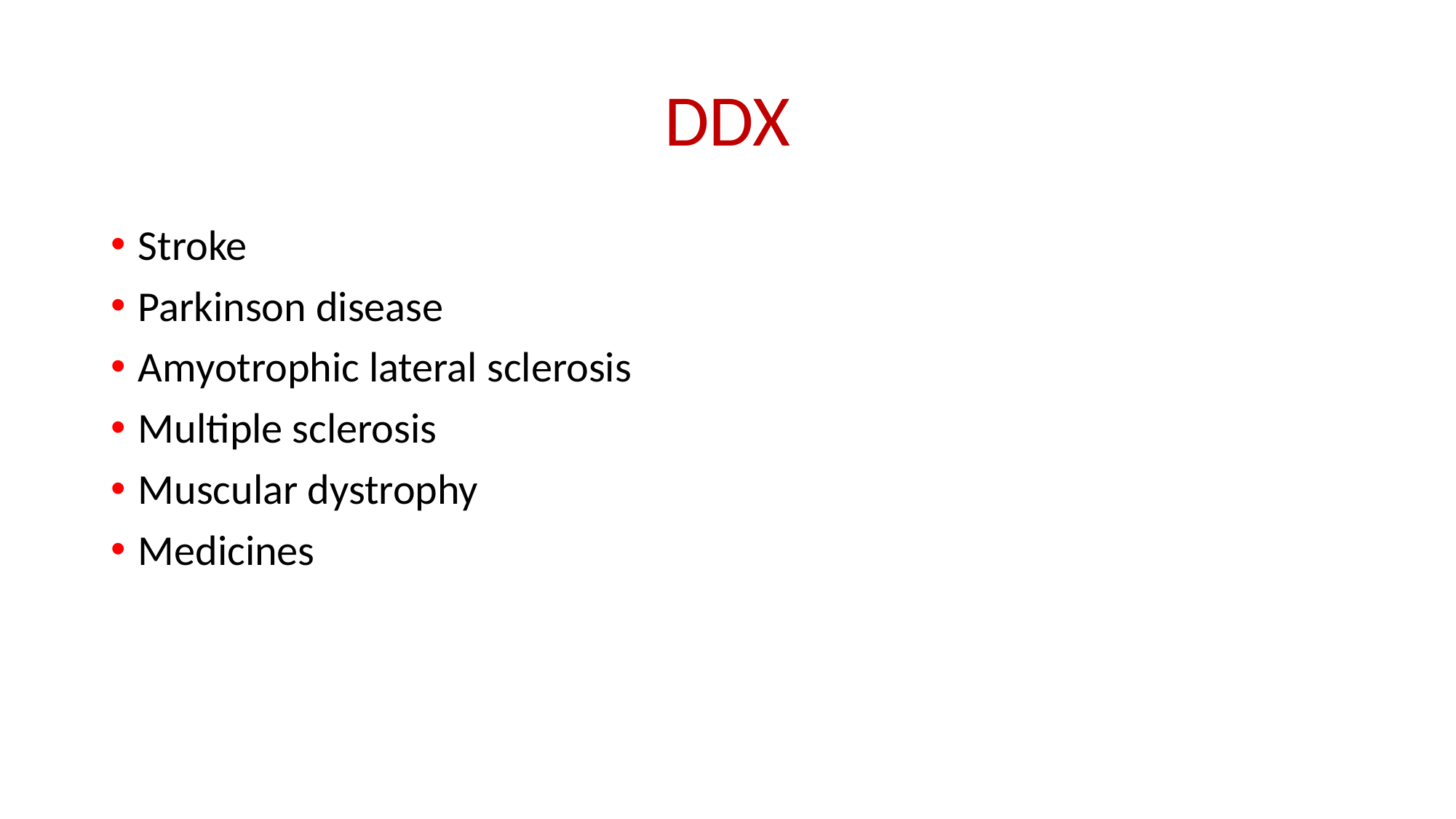

# DDX
Stroke
Parkinson disease
Amyotrophic lateral sclerosis
Multiple sclerosis
Muscular dystrophy
Medicines